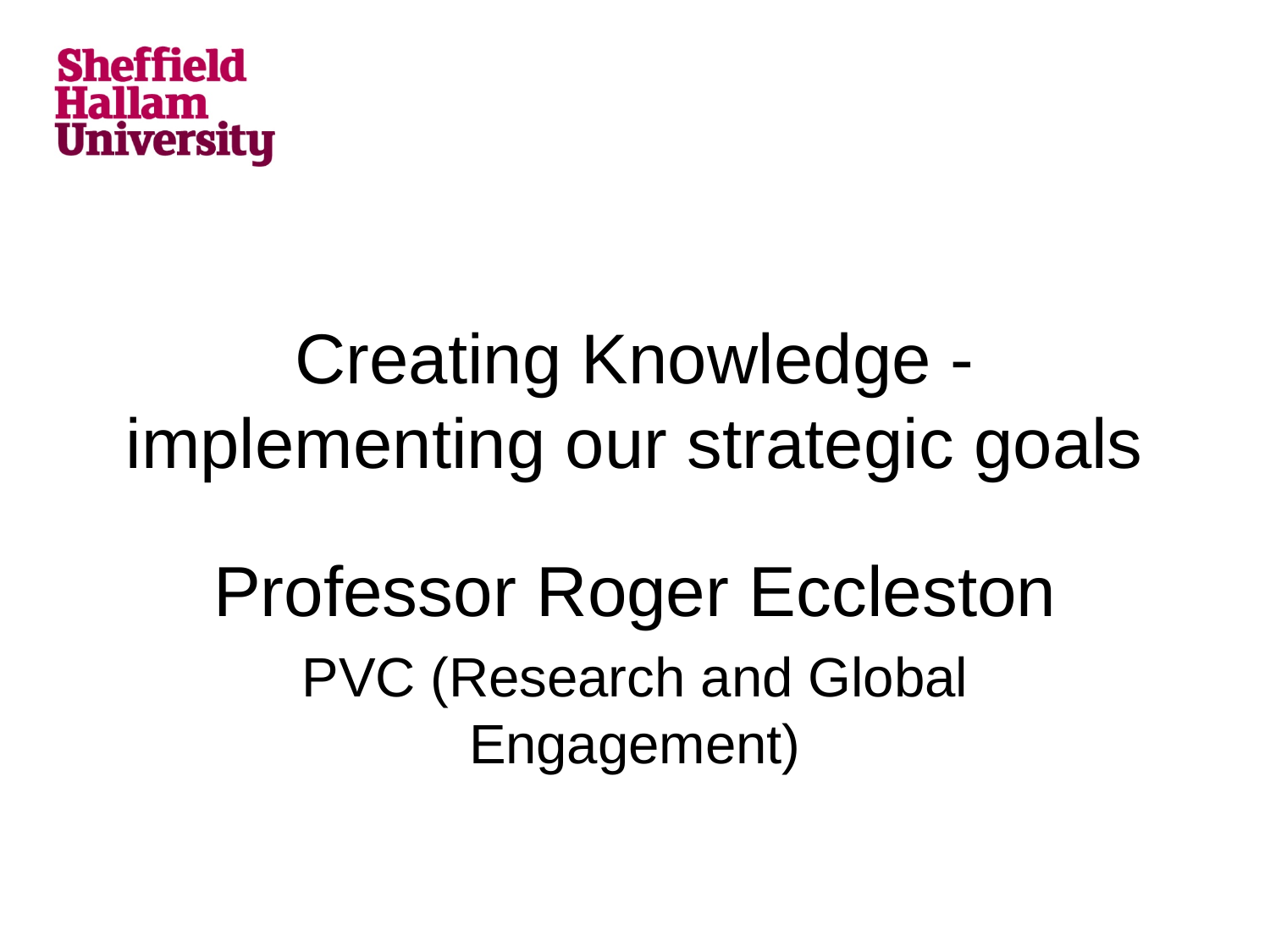

# Creating Knowledge - implementing our strategic goals
Professor Roger Eccleston
PVC (Research and Global Engagement)